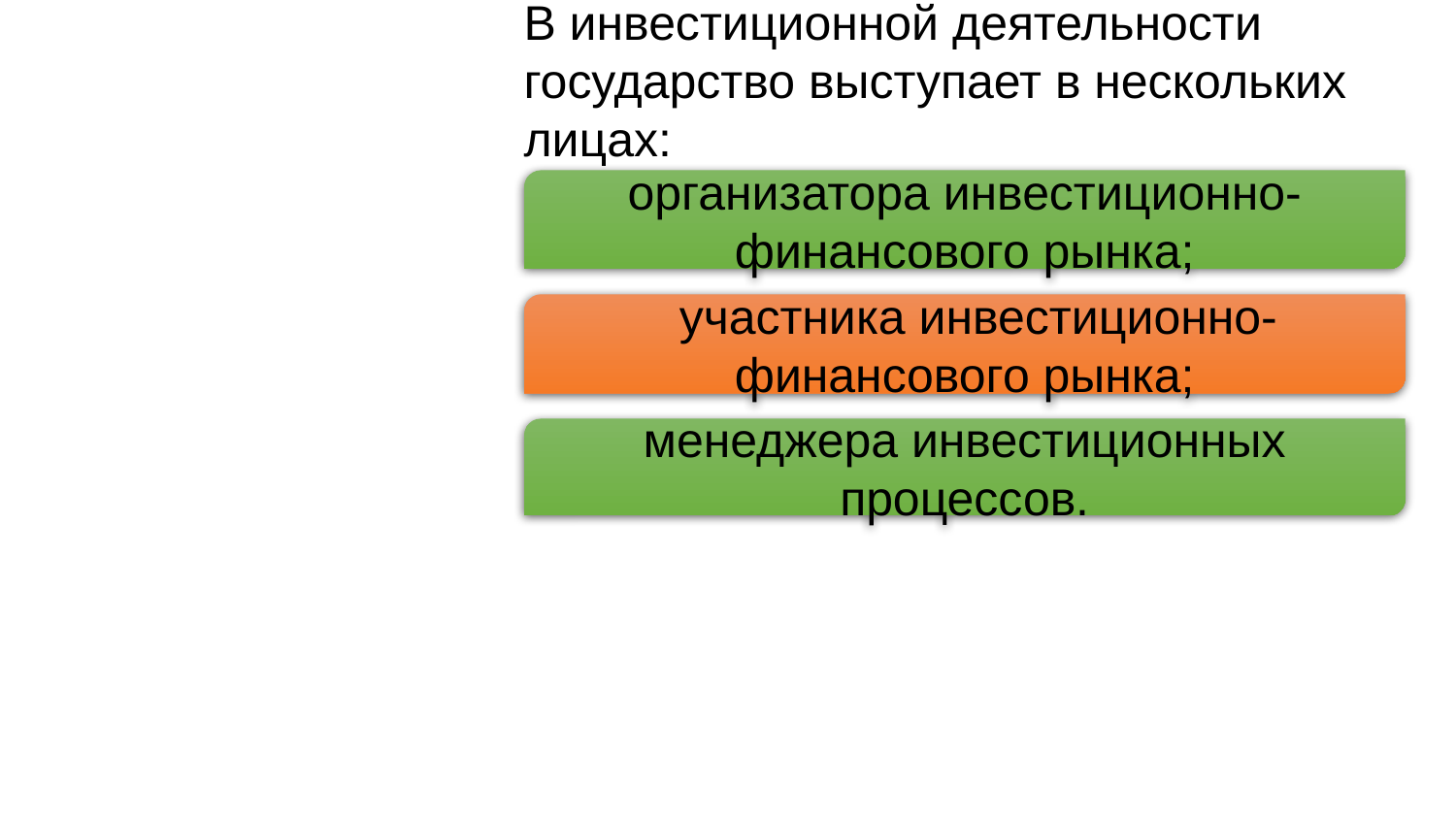

В инвестиционной деятельности государство выступает в нескольких лицах:
организатора инвестиционно-финансового рынка;
  участника инвестиционно-финансового рынка;
менеджера инвестиционных процессов.